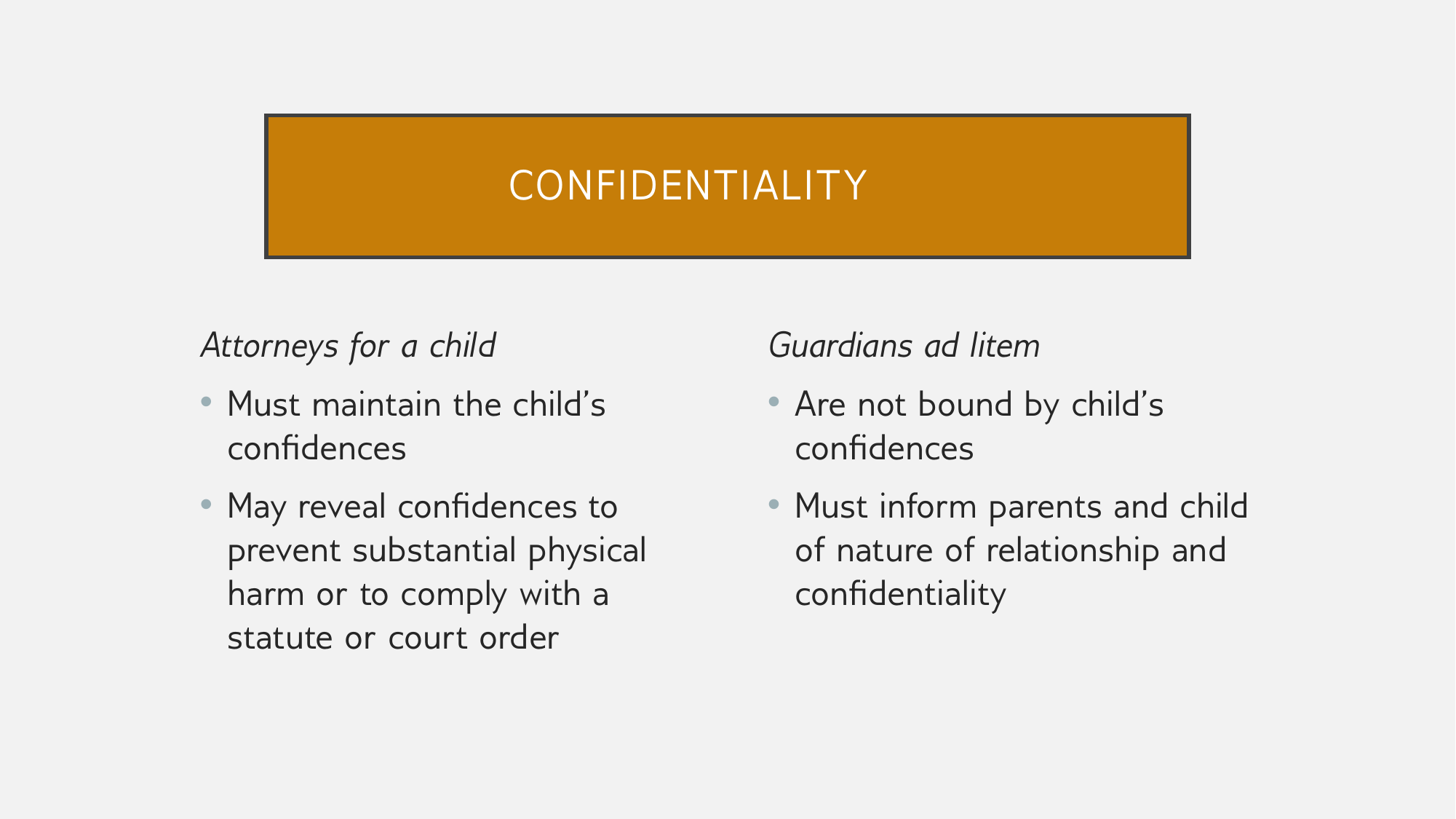

# confidentiality
Attorneys for a child
Must maintain the child’s confidences
May reveal confidences to prevent substantial physical harm or to comply with a statute or court order
Guardians ad litem
Are not bound by child’s confidences
Must inform parents and child of nature of relationship and confidentiality